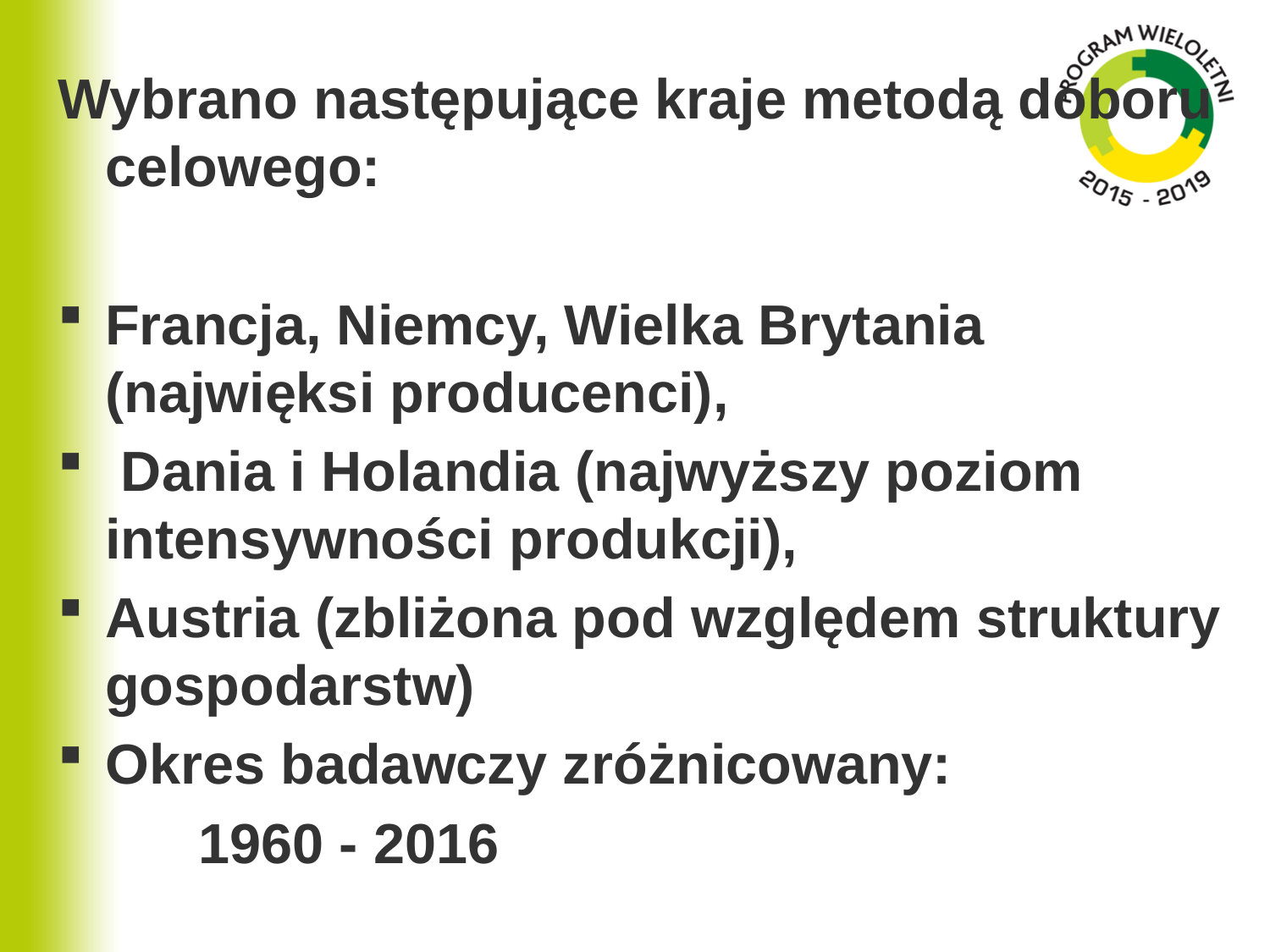

#
Wybrano następujące kraje metodą doboru celowego:

Francja, Niemcy, Wielka Brytania (najwięksi producenci),
 Dania i Holandia (najwyższy poziom intensywności produkcji),
Austria (zbliżona pod względem struktury gospodarstw)
Okres badawczy zróżnicowany:
         1960 - 2016